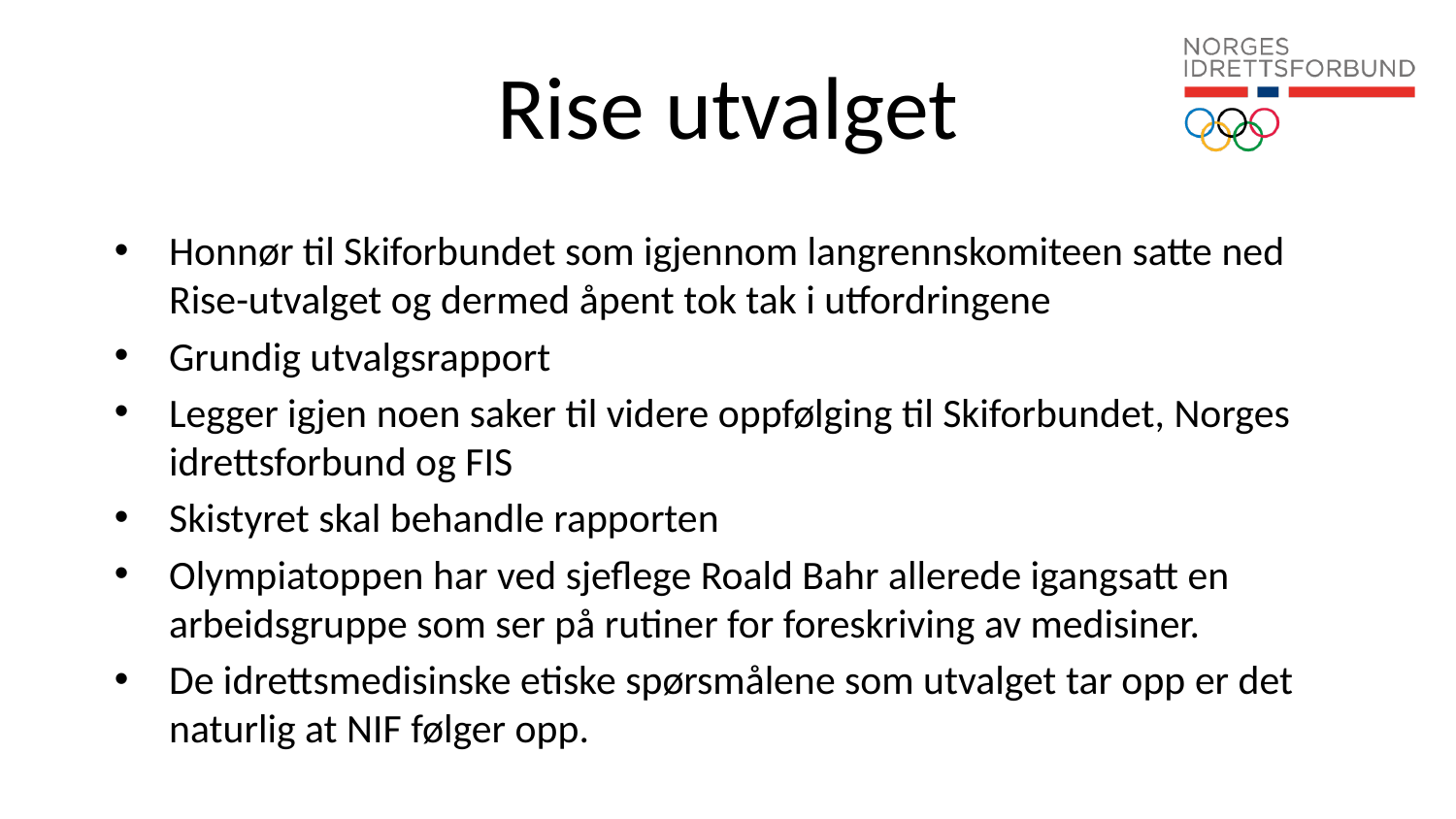

# Rise utvalget
Honnør til Skiforbundet som igjennom langrennskomiteen satte ned Rise-utvalget og dermed åpent tok tak i utfordringene
Grundig utvalgsrapport
Legger igjen noen saker til videre oppfølging til Skiforbundet, Norges idrettsforbund og FIS
Skistyret skal behandle rapporten
Olympiatoppen har ved sjeflege Roald Bahr allerede igangsatt en arbeidsgruppe som ser på rutiner for foreskriving av medisiner.
De idrettsmedisinske etiske spørsmålene som utvalget tar opp er det naturlig at NIF følger opp.